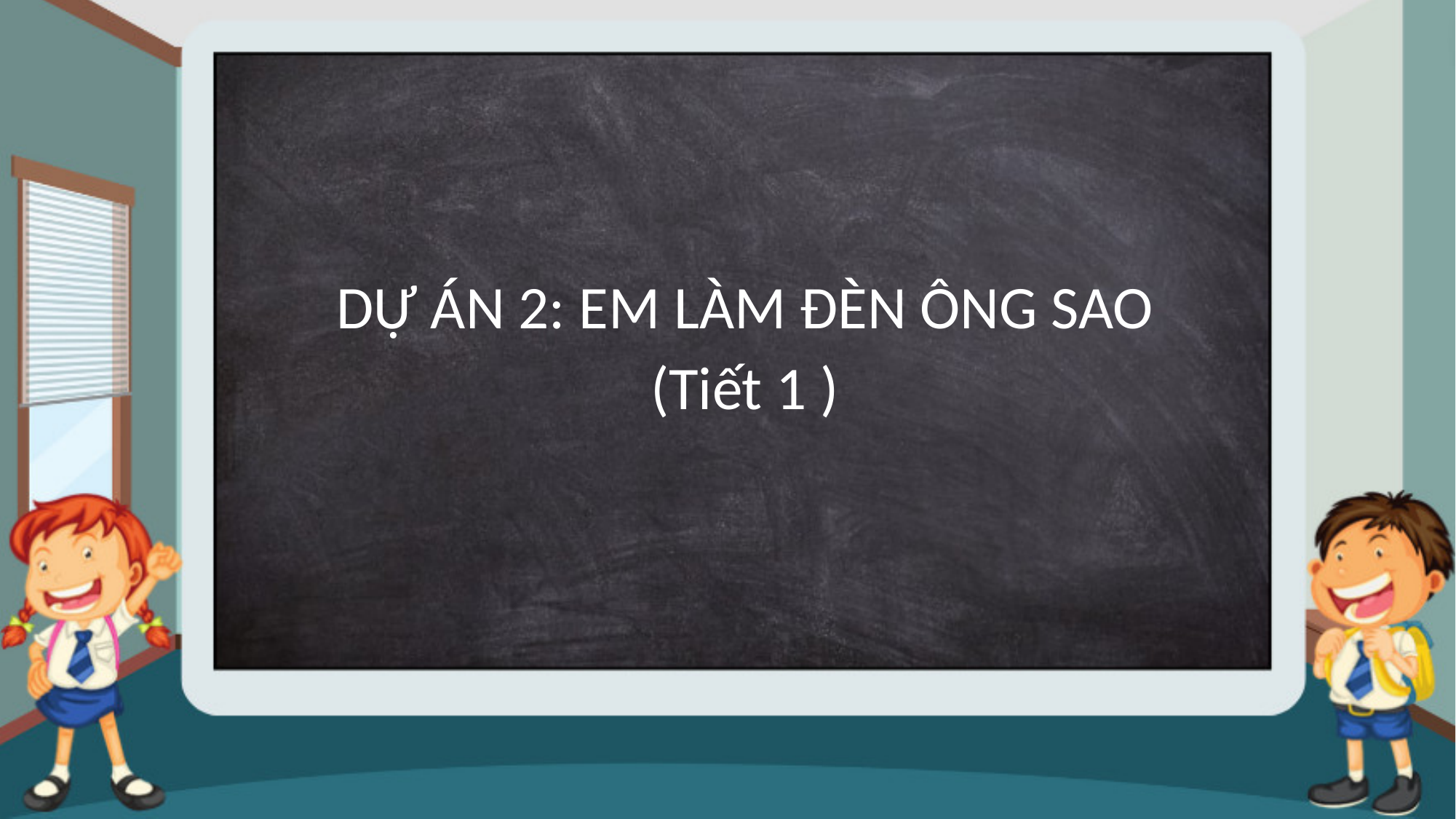

DỰ ÁN 2: EM LÀM ĐÈN ÔNG SAO
(Tiết 1 )